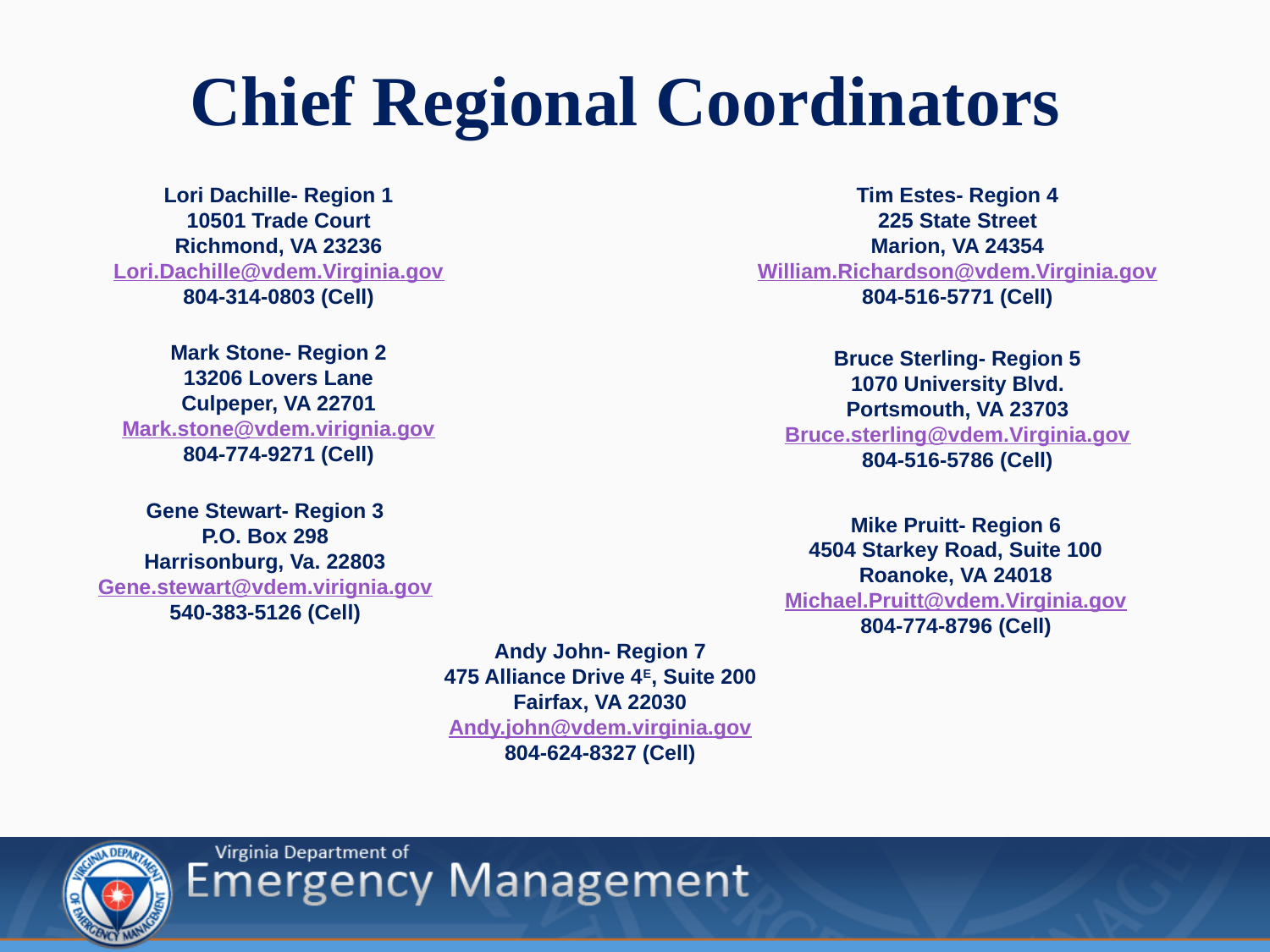

# Chief Regional Coordinators
Lori Dachille- Region 1
10501 Trade Court
Richmond, VA 23236
Lori.Dachille@vdem.Virginia.gov
804-314-0803 (Cell)
Tim Estes- Region 4
225 State Street
Marion, VA 24354
William.Richardson@vdem.Virginia.gov
804-516-5771 (Cell)
Mark Stone- Region 2
13206 Lovers Lane
Culpeper, VA 22701
Mark.stone@vdem.virignia.gov
804-774-9271 (Cell)
Bruce Sterling- Region 5
1070 University Blvd.
Portsmouth, VA 23703
Bruce.sterling@vdem.Virginia.gov
804-516-5786 (Cell)
Gene Stewart- Region 3
P.O. Box 298
Harrisonburg, Va. 22803
Gene.stewart@vdem.virignia.gov
540-383-5126 (Cell)
Mike Pruitt- Region 6
4504 Starkey Road, Suite 100
Roanoke, VA 24018
Michael.Pruitt@vdem.Virginia.gov
804-774-8796 (Cell)
Andy John- Region 7
475 Alliance Drive 4E, Suite 200
Fairfax, VA 22030
Andy.john@vdem.virginia.gov
804-624-8327 (Cell)